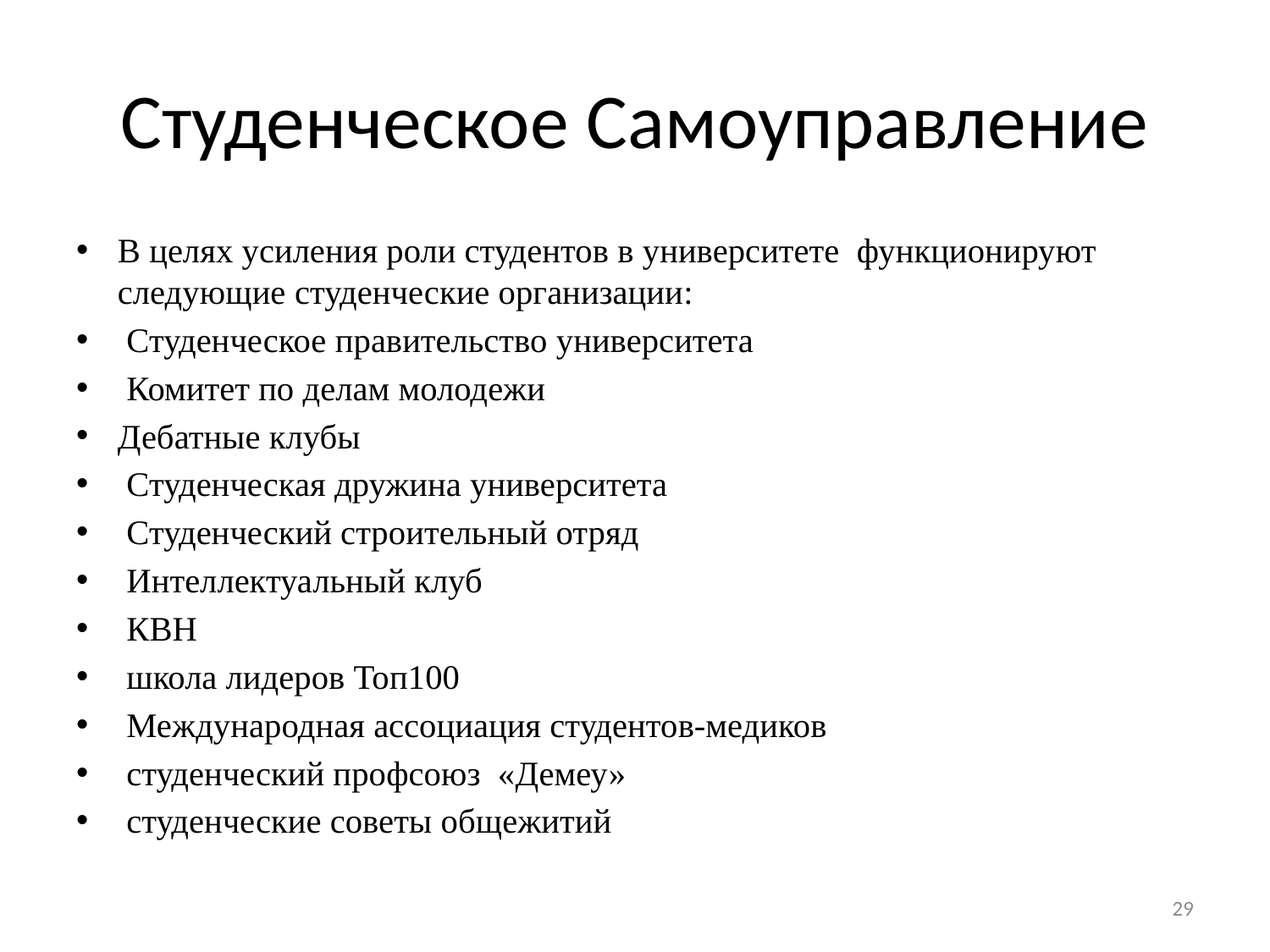

# Студенческое Самоуправление
В целях усиления роли студентов в университете  функционируют следующие студенческие организации:
 Студенческое правительство университета
 Комитет по делам молодежи
Дебатные клубы
 Студенческая дружина университета
 Студенческий строительный отряд
 Интеллектуальный клуб
 КВН
 школа лидеров Топ100
 Международная ассоциация студентов-медиков
 студенческий профсоюз  «Демеу»
 студенческие советы общежитий

29